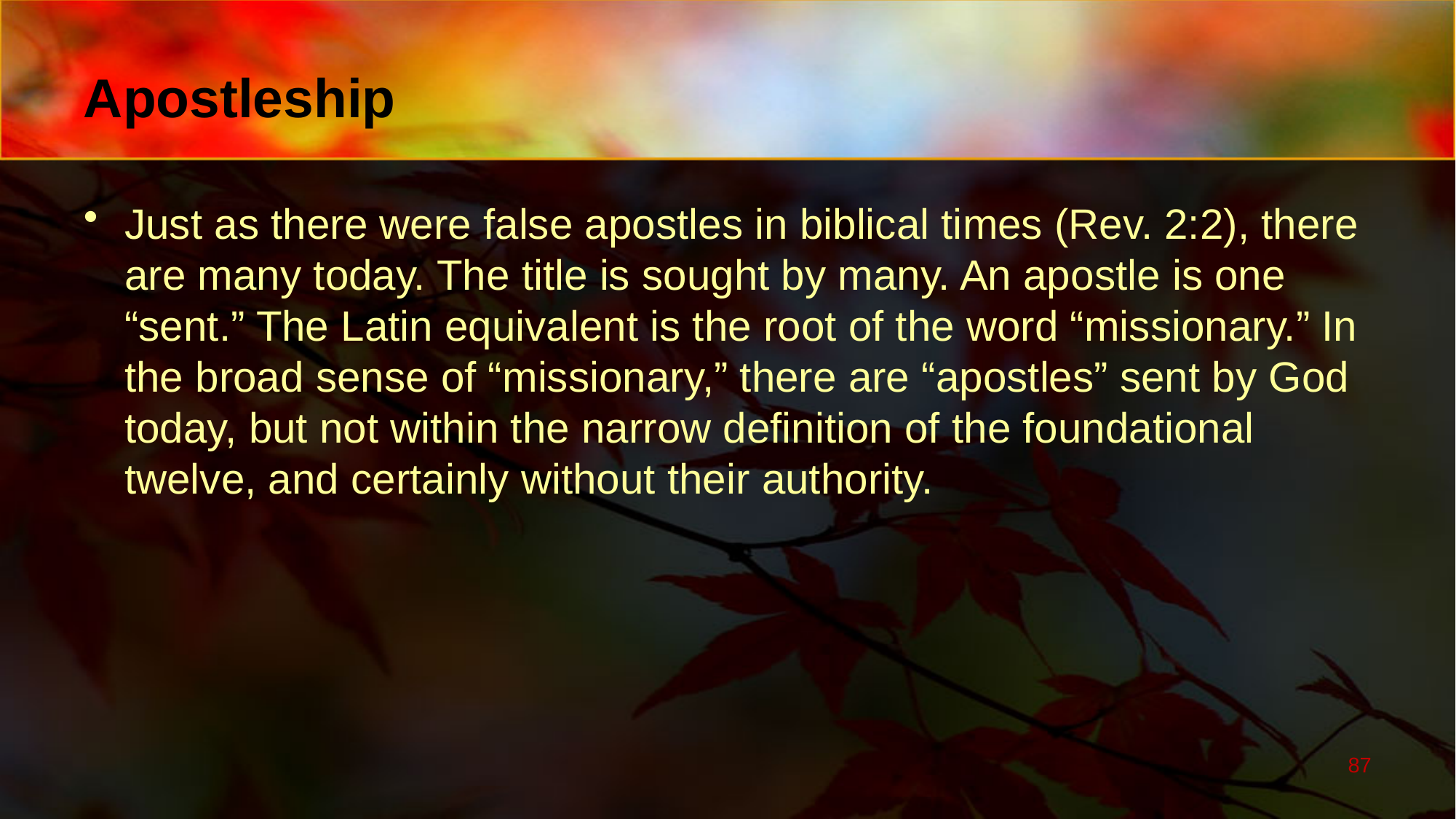

# Apostleship
Just as there were false apostles in biblical times (Rev. 2:2), there are many today. The title is sought by many. An apostle is one “sent.” The Latin equivalent is the root of the word “missionary.” In the broad sense of “missionary,” there are “apostles” sent by God today, but not within the narrow definition of the foundational twelve, and certainly without their authority.

87